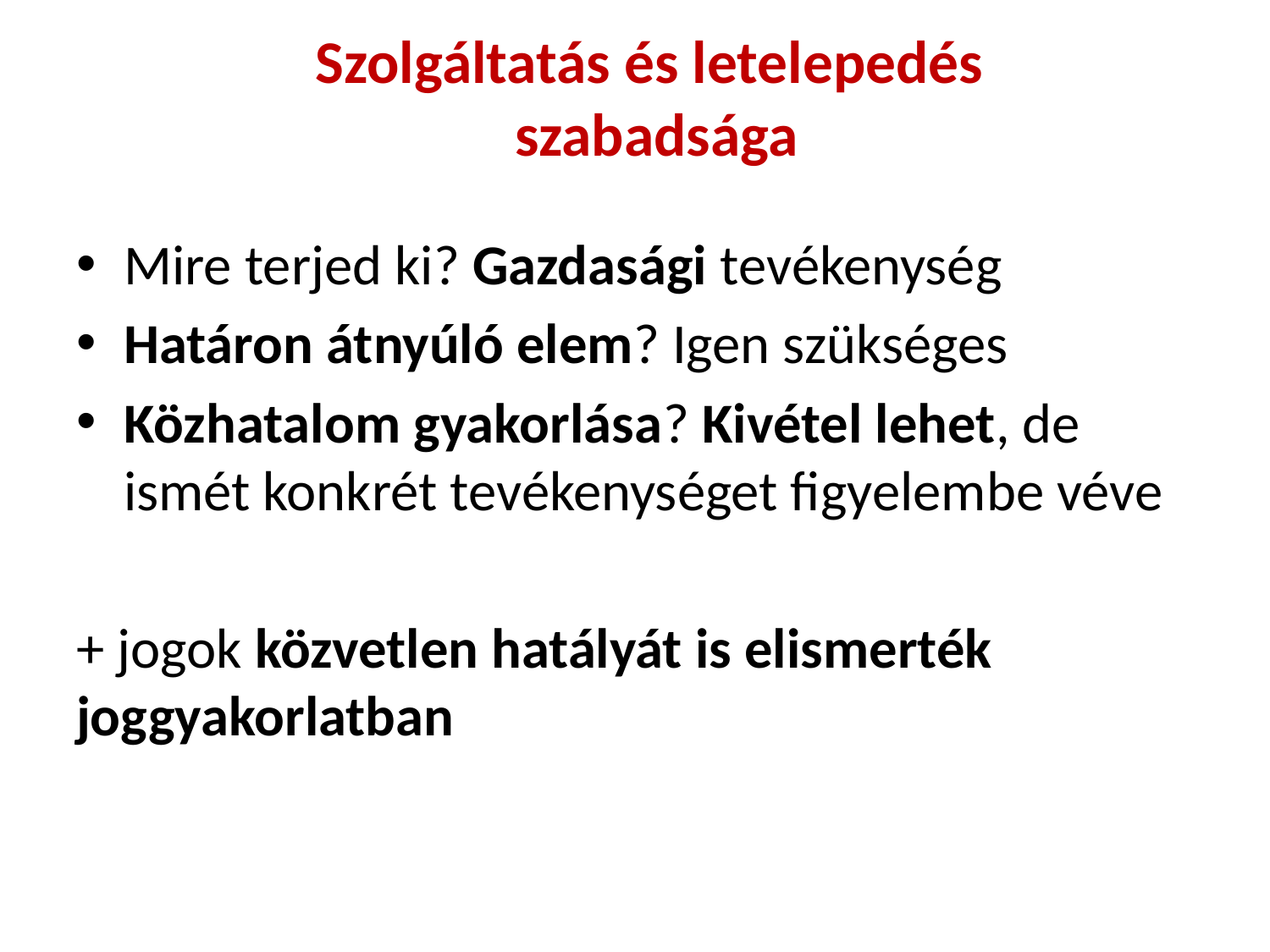

# Szolgáltatás és letelepedés szabadsága
Mire terjed ki? Gazdasági tevékenység
Határon átnyúló elem? Igen szükséges
Közhatalom gyakorlása? Kivétel lehet, de ismét konkrét tevékenységet figyelembe véve

+ jogok közvetlen hatályát is elismerték joggyakorlatban